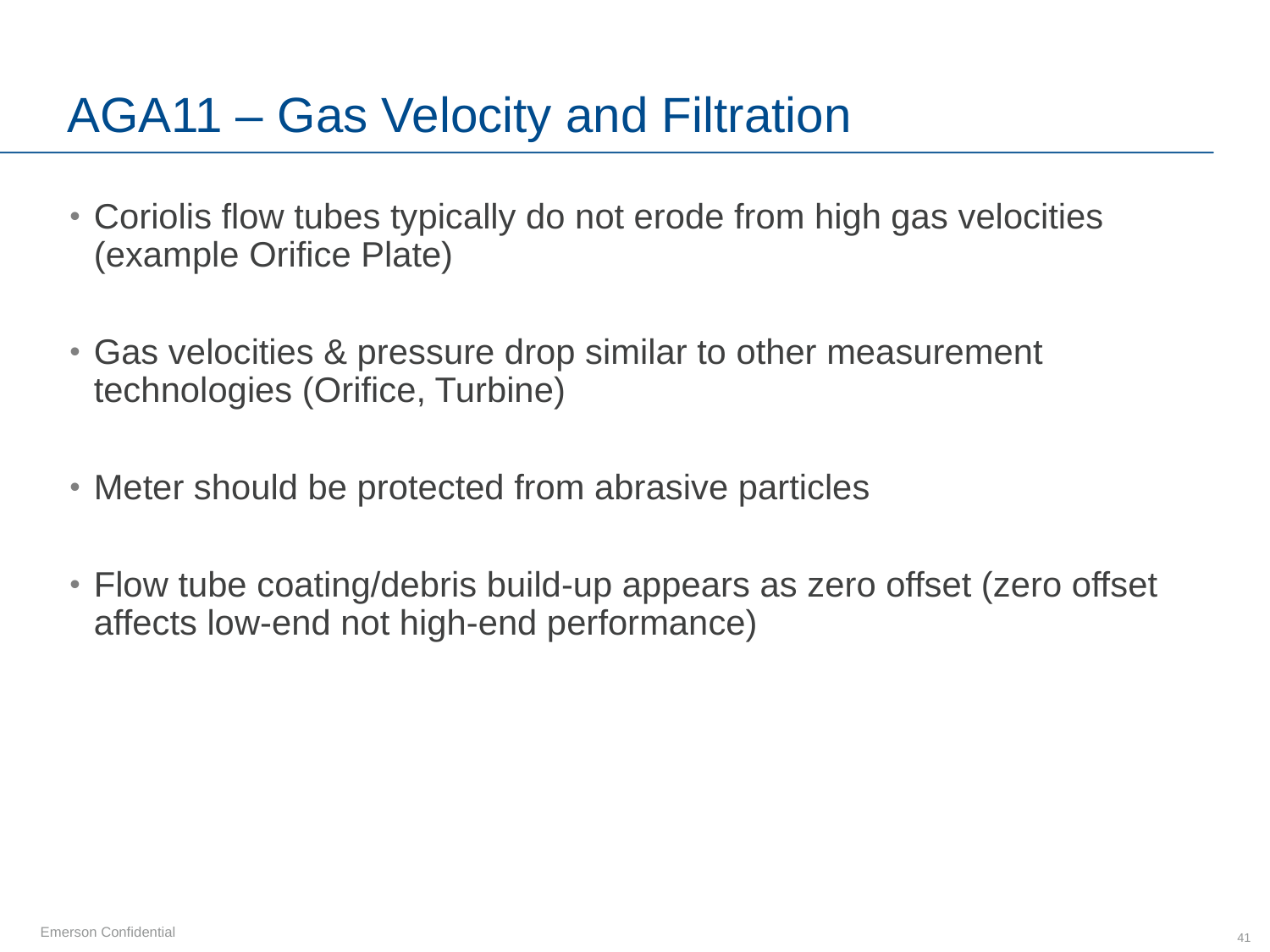

# AGA11 – Gas Velocity and Filtration
Coriolis flow tubes typically do not erode from high gas velocities (example Orifice Plate)

Gas velocities & pressure drop similar to other measurement technologies (Orifice, Turbine)

Meter should be protected from abrasive particles

Flow tube coating/debris build-up appears as zero offset (zero offset affects low-end not high-end performance)